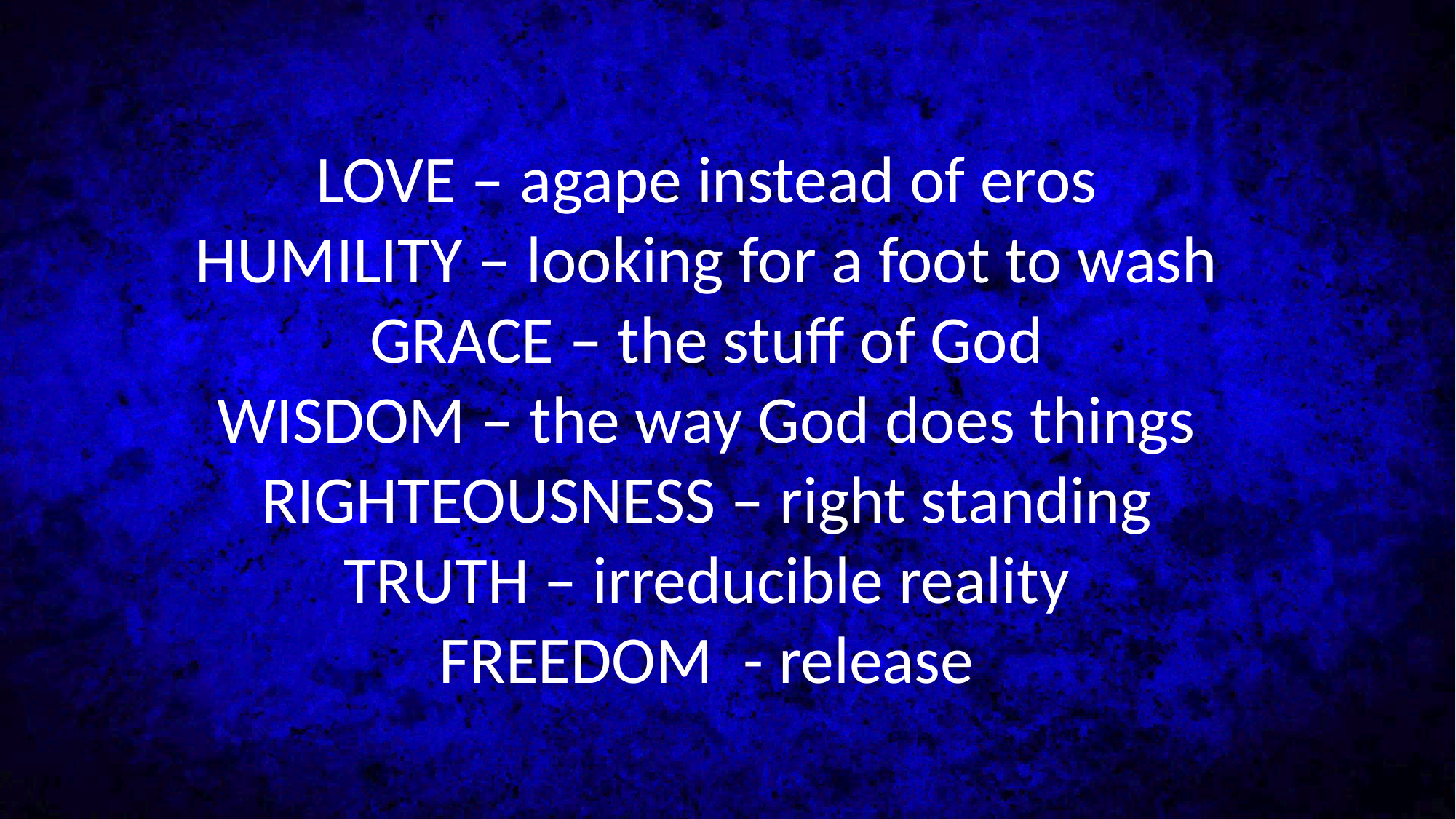

LOVE – agape instead of eros
HUMILITY – looking for a foot to wash
GRACE – the stuff of God
WISDOM – the way God does things
RIGHTEOUSNESS – right standing
TRUTH – irreducible reality
FREEDOM  - release